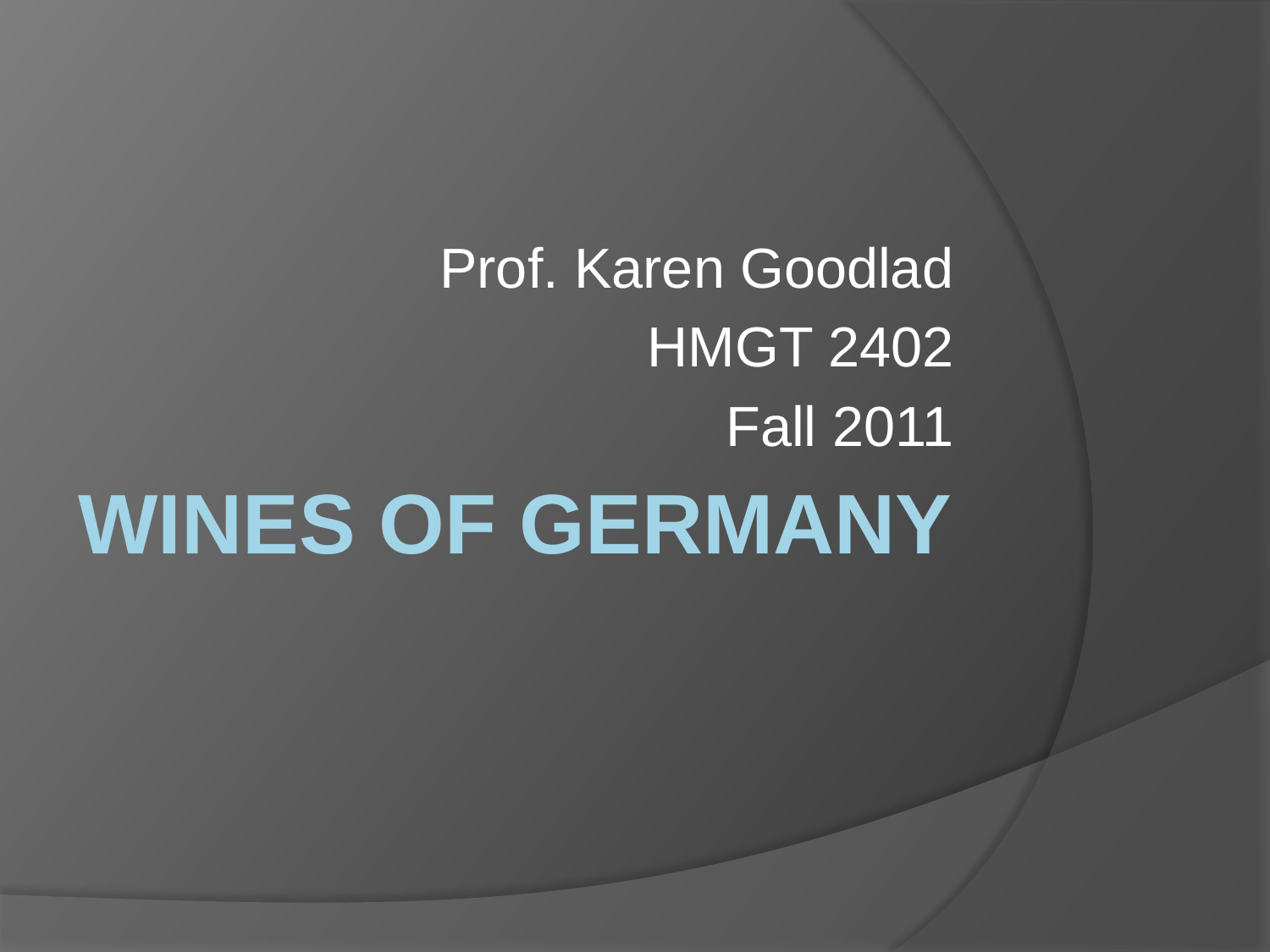

Prof. Karen Goodlad
HMGT 2402
Fall 2011
# Wines of Germany